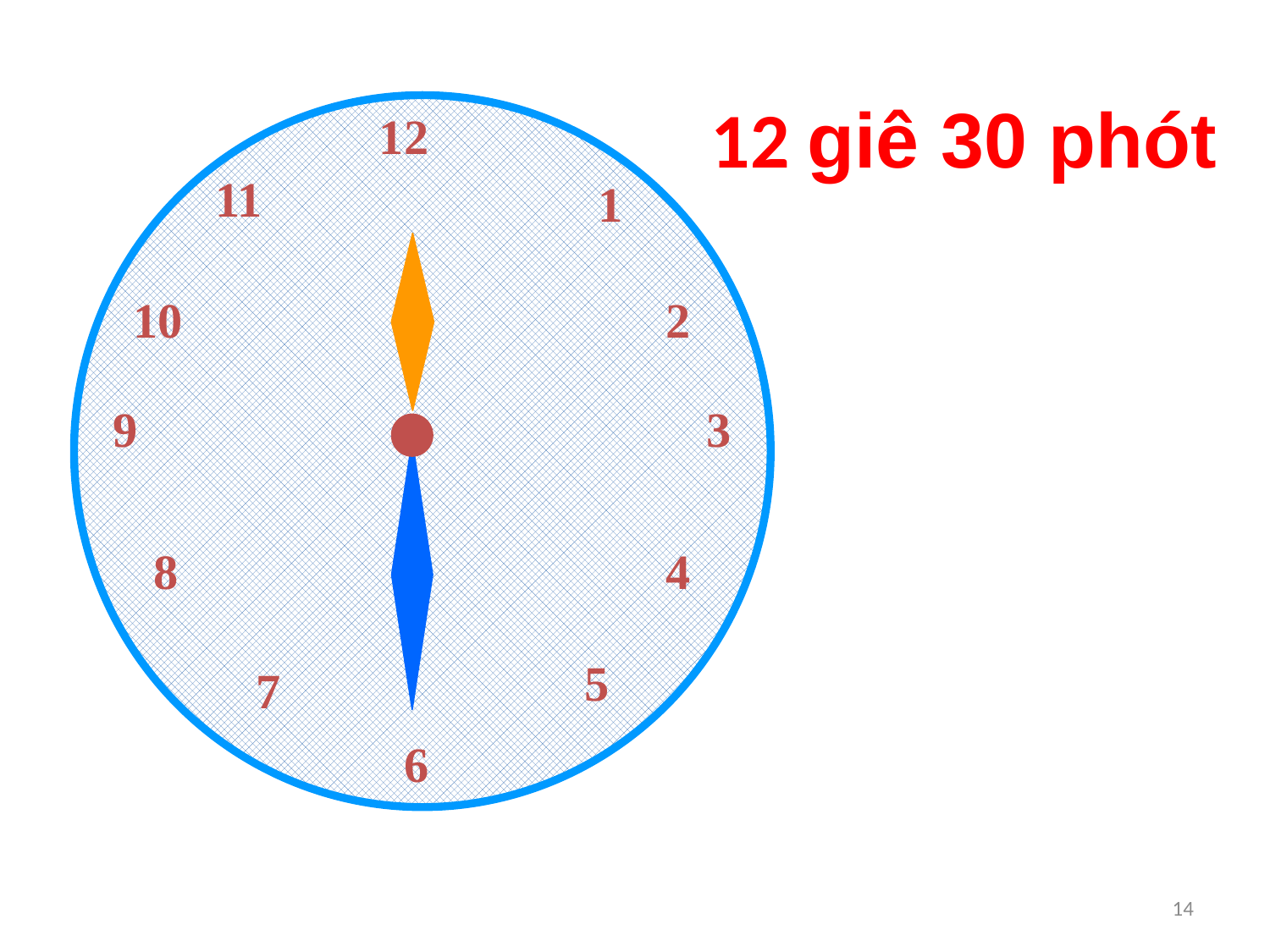

12 giê 30 phót

12
11
1
10
2

9
3

8
4
5
7
6
14